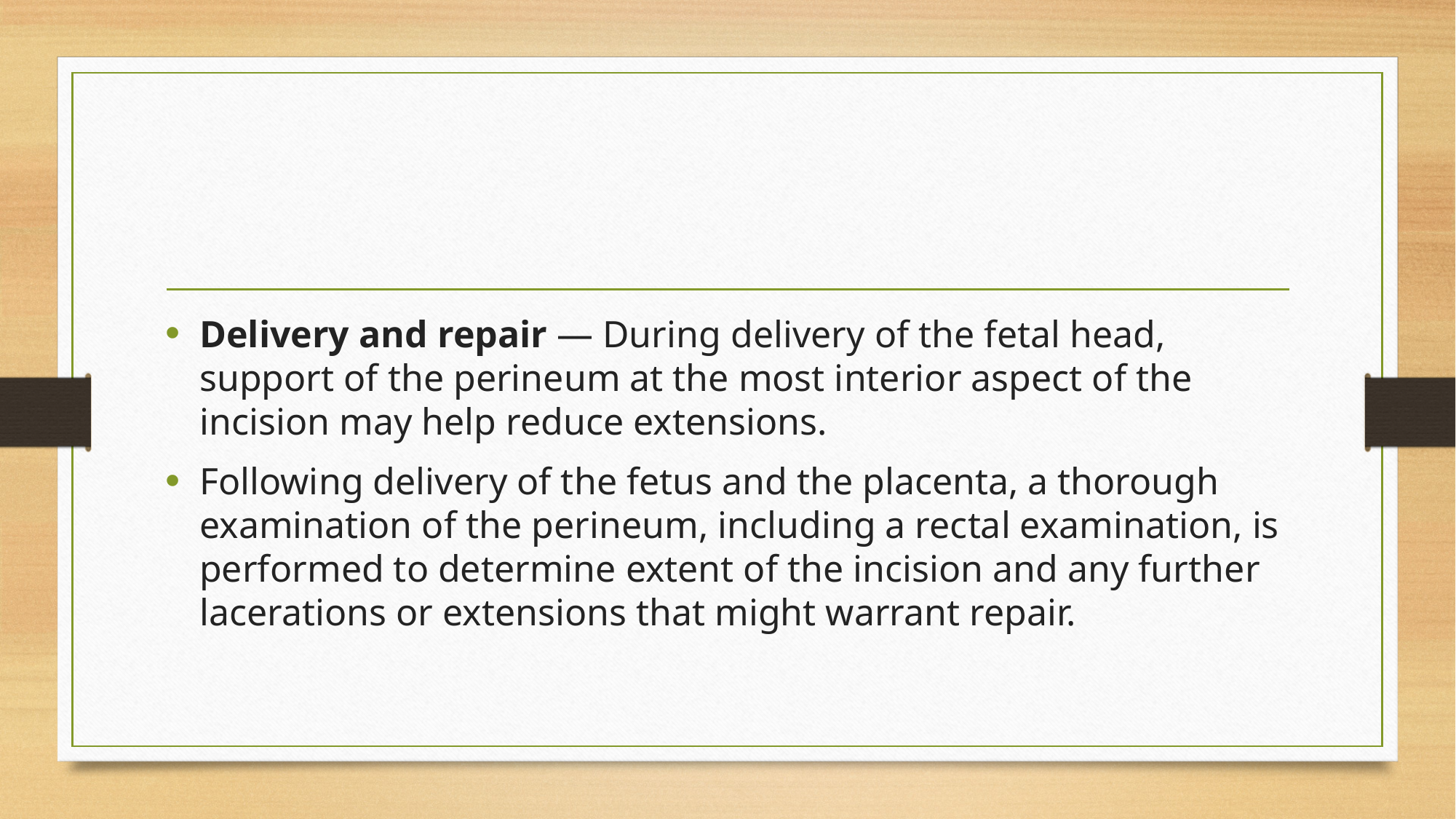

#
Delivery and repair — During delivery of the fetal head, support of the perineum at the most interior aspect of the incision may help reduce extensions.
Following delivery of the fetus and the placenta, a thorough examination of the perineum, including a rectal examination, is performed to determine extent of the incision and any further lacerations or extensions that might warrant repair.